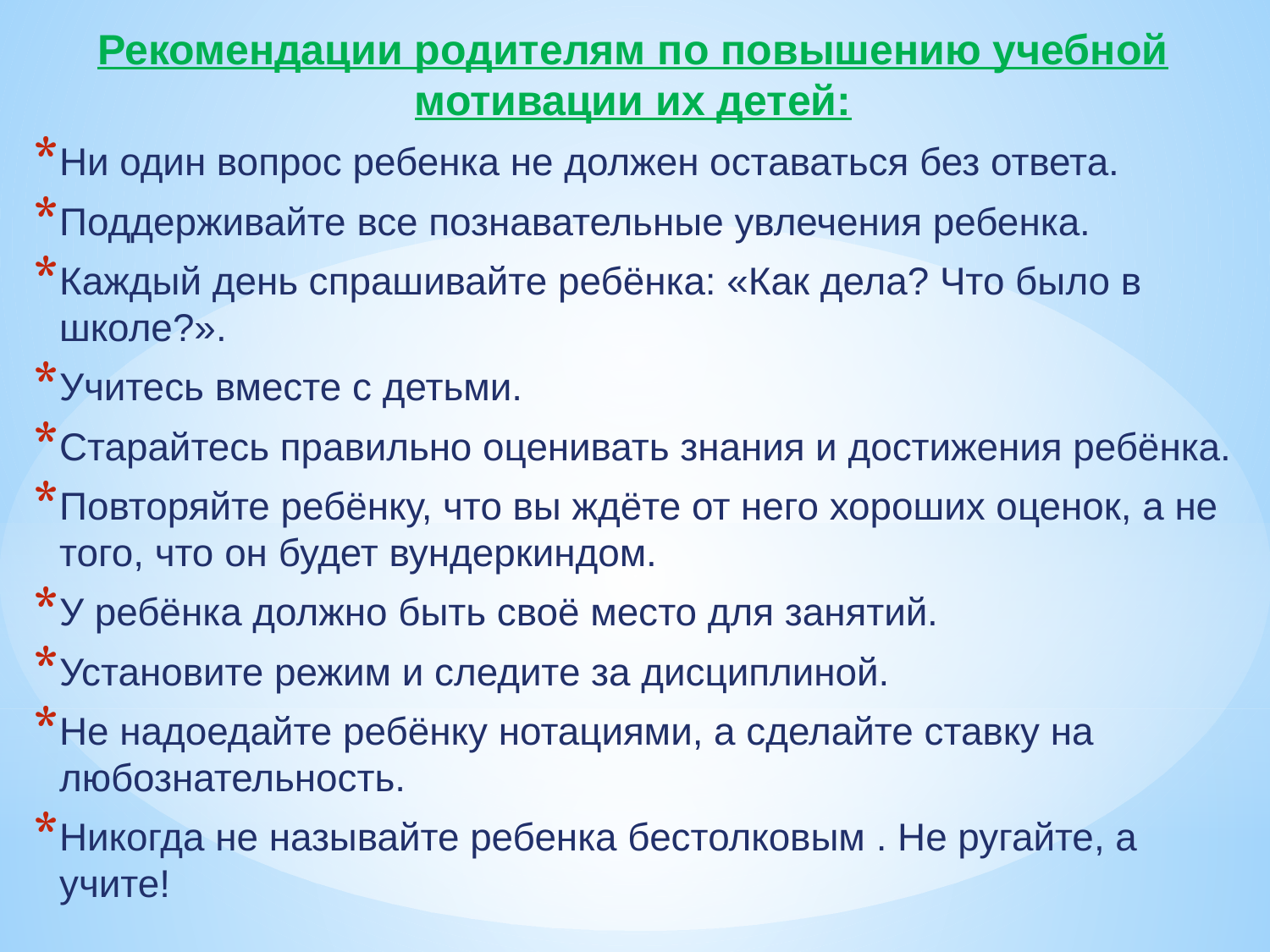

Рекомендации родителям по повышению учебной мотивации их детей:
Ни один вопрос ребенка не должен оставаться без ответа.
Поддерживайте все познавательные увлечения ребенка.
Каждый день спрашивайте ребёнка: «Как дела? Что было в школе?».
Учитесь вместе с детьми.
Старайтесь правильно оценивать знания и достижения ребёнка.
Повторяйте ребёнку, что вы ждёте от него хороших оценок, а не того, что он будет вундеркиндом.
У ребёнка должно быть своё место для занятий.
Установите режим и следите за дисциплиной.
Не надоедайте ребёнку нотациями, а сделайте ставку на любознательность.
Никогда не называйте ребенка бестолковым . Не ругайте, а учите!